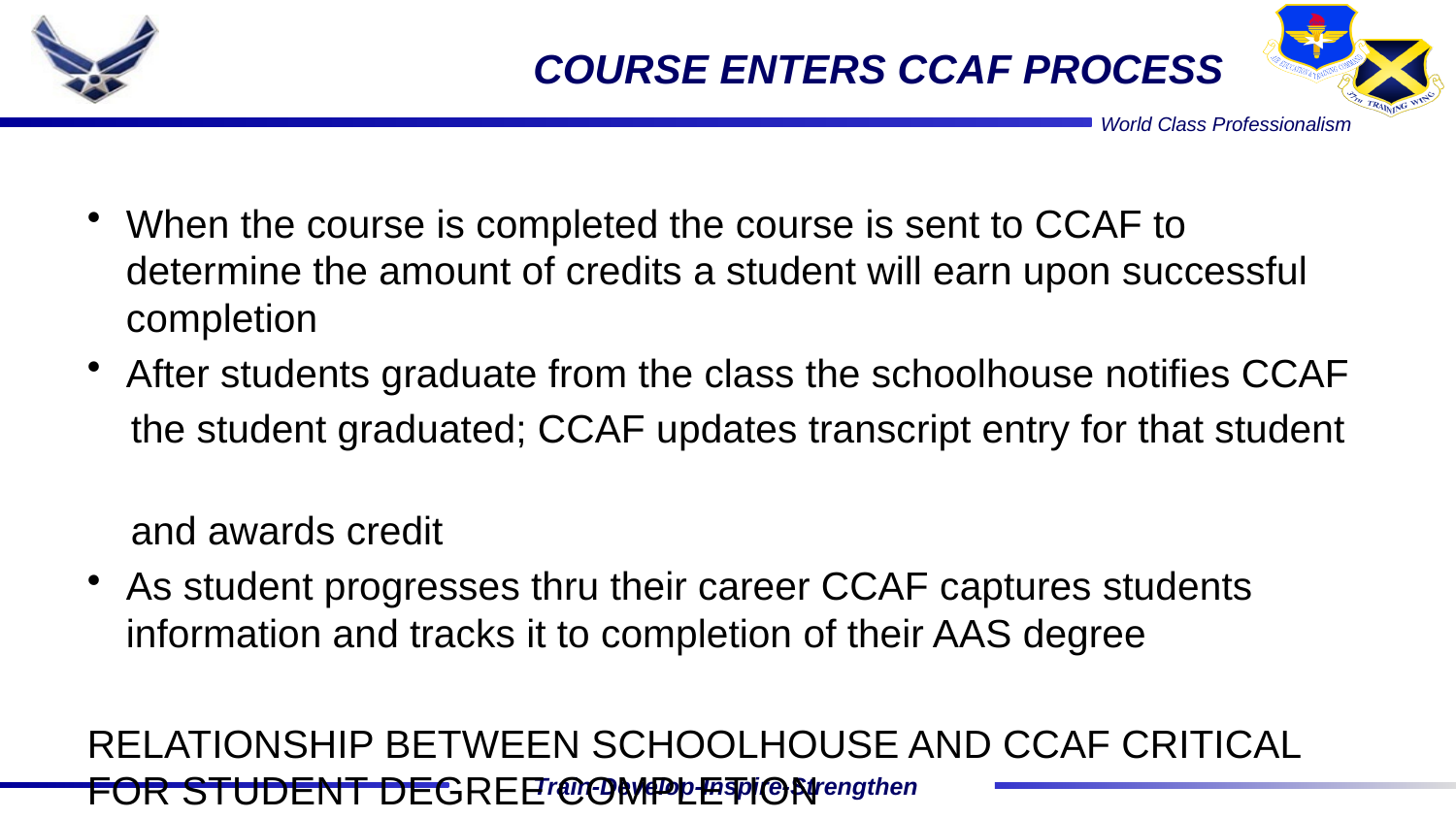

# COURSE ENTERS CCAF PROCESS
When the course is completed the course is sent to CCAF to determine the amount of credits a student will earn upon successful completion
After students graduate from the class the schoolhouse notifies CCAF
    the student graduated; CCAF updates transcript entry for that student
    and awards credit
As student progresses thru their career CCAF captures students information and tracks it to completion of their AAS degree

RELATIONSHIP BETWEEN SCHOOLHOUSE AND CCAF CRITICAL FOR STUDENT DEGREE COMPLETION